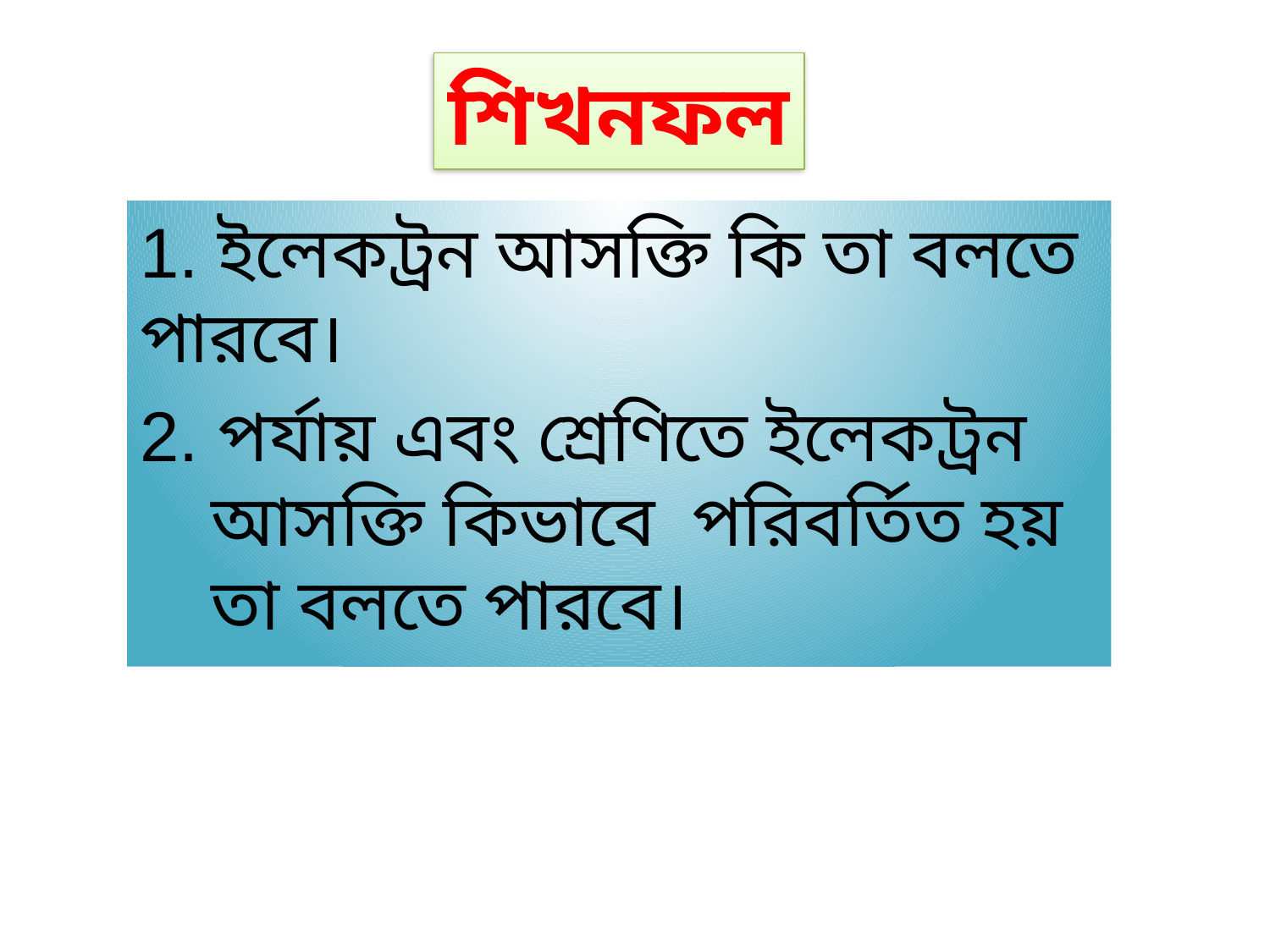

# শিখনফল
1. ইলেকট্রন আসক্তি কি তা বলতে পারবে।
2. পর্যায় এবং শ্রেণিতে ইলেকট্রন আসক্তি কিভাবে  পরিবর্তিত হয় তা বলতে পারবে।